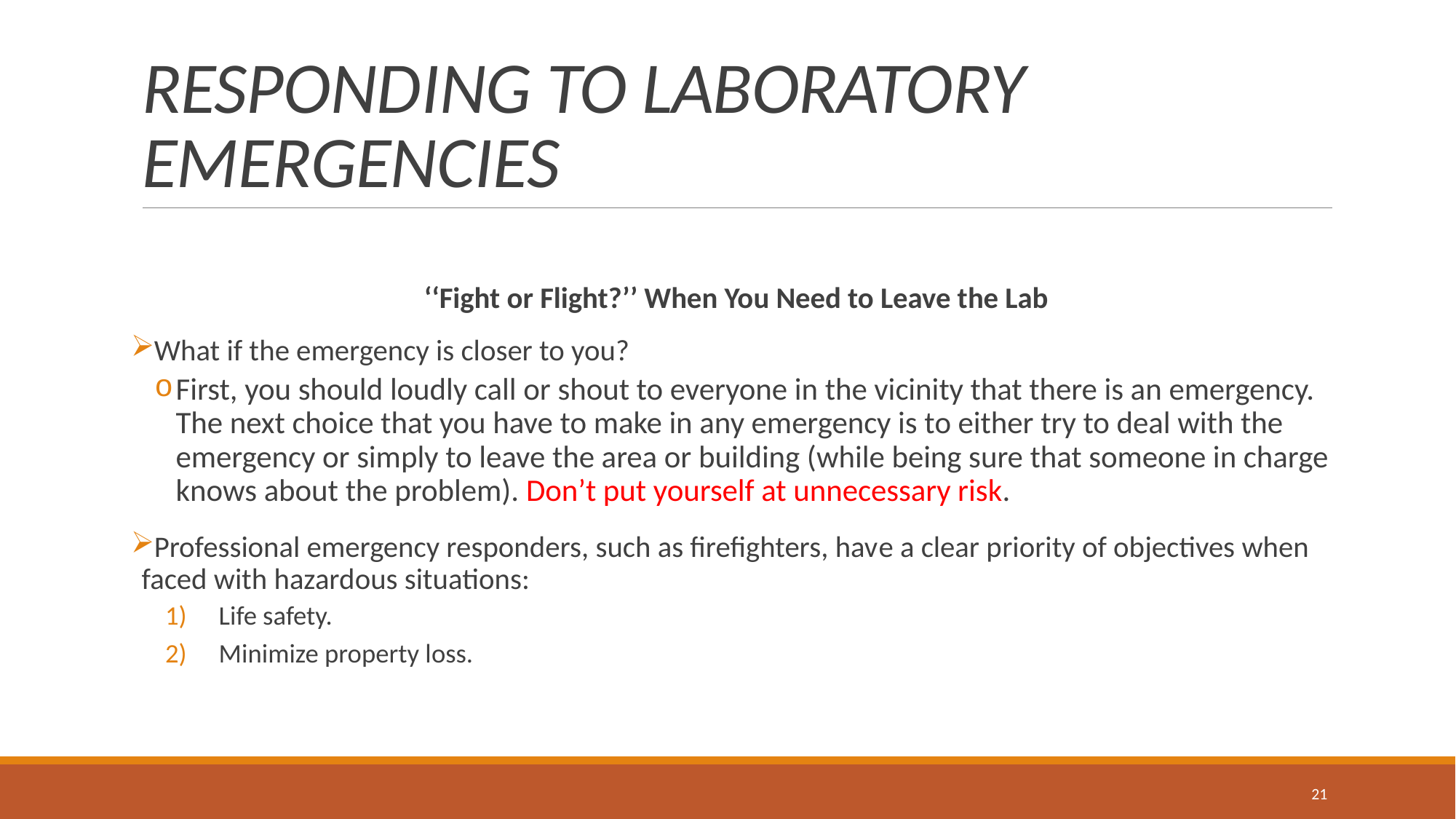

# RESPONDING TO LABORATORY EMERGENCIES

‘‘Fight or Flight?’’ When You Need to Leave the Lab
What if the emergency is closer to you?
First, you should loudly call or shout to everyone in the vicinity that there is an emergency. The next choice that you have to make in any emergency is to either try to deal with the emergency or simply to leave the area or building (while being sure that someone in charge knows about the problem). Don’t put yourself at unnecessary risk.
Professional emergency responders, such as firefighters, have a clear priority of objectives when faced with hazardous situations:
Life safety.
Minimize property loss.

21